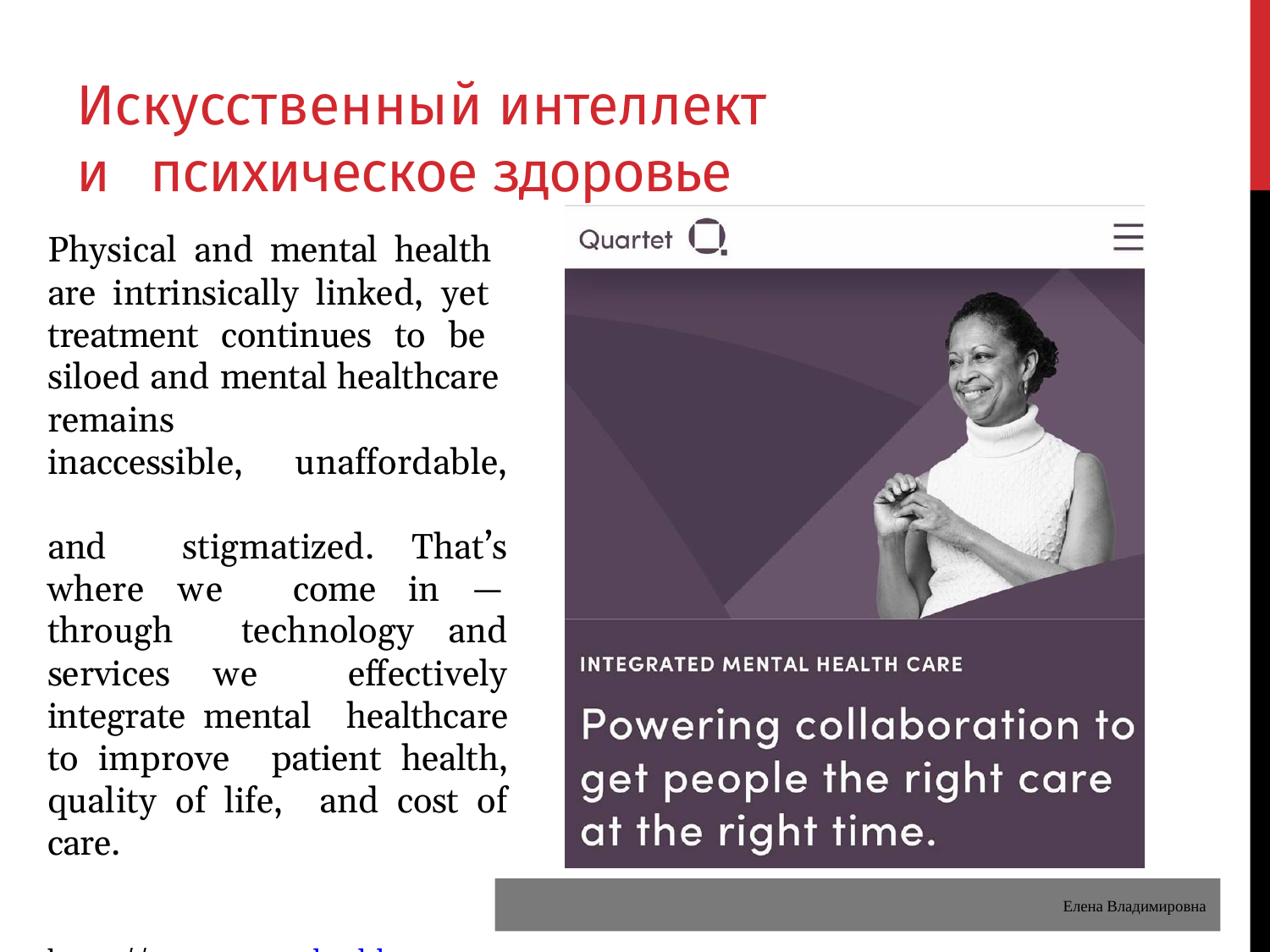

# Искусственный интеллект и  психическое здоровье

Physical and mental health  are intrinsically linked, yet  treatment continues to be  siloed and mental healthcare  remains	inaccessible,  unaffordable,		and  stigmatized. That’s where we  come in — through  technology and services we  effectively integrate mental  healthcare to improve  patient health, quality of life,  and cost of care.

https://www.quartethealth.com

Елена Владимировна